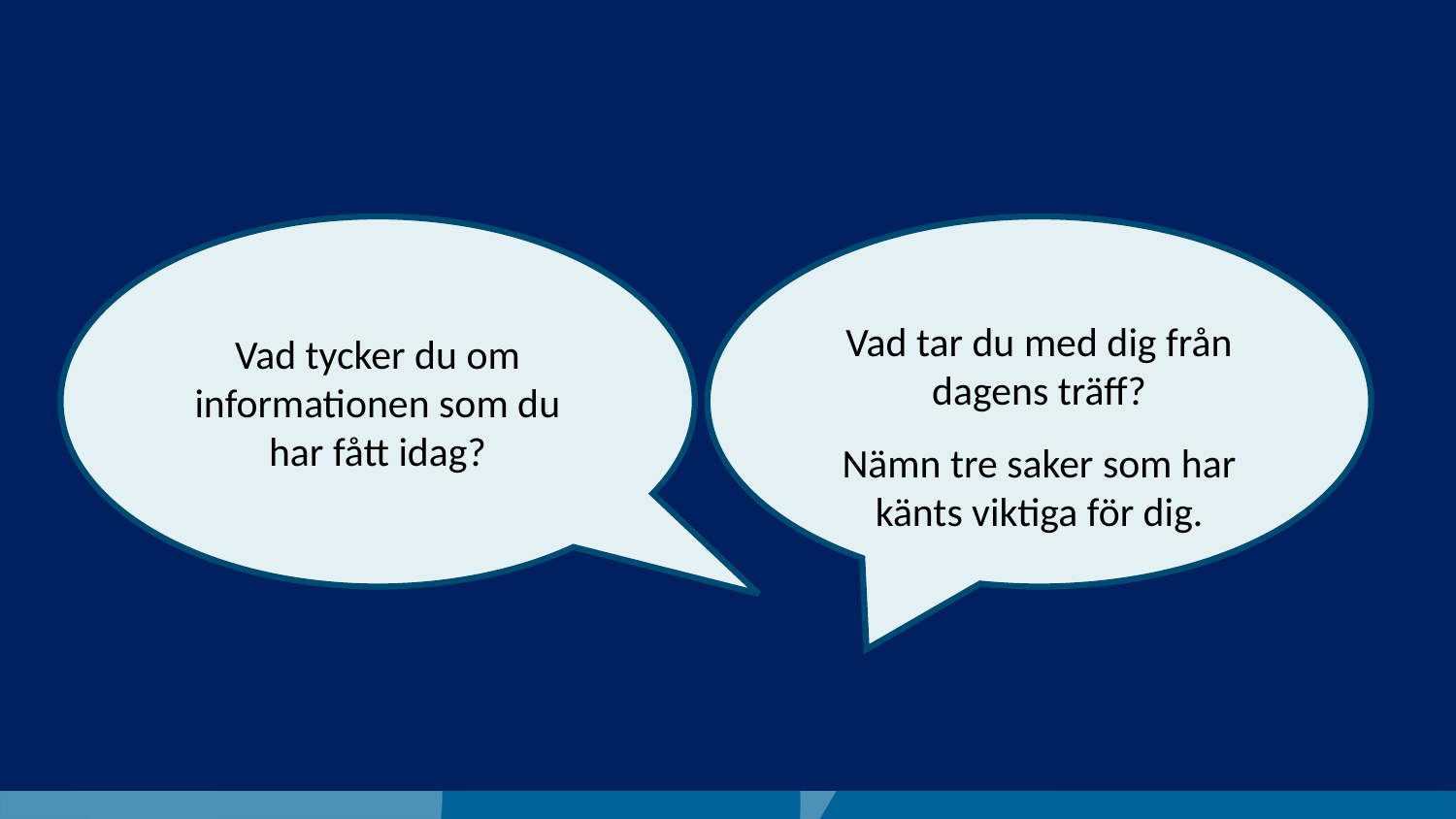

Vad tycker du om informationen som du har fått idag?

Vad tar du med dig från dagens träff?
Nämn tre saker som har känts viktiga för dig.